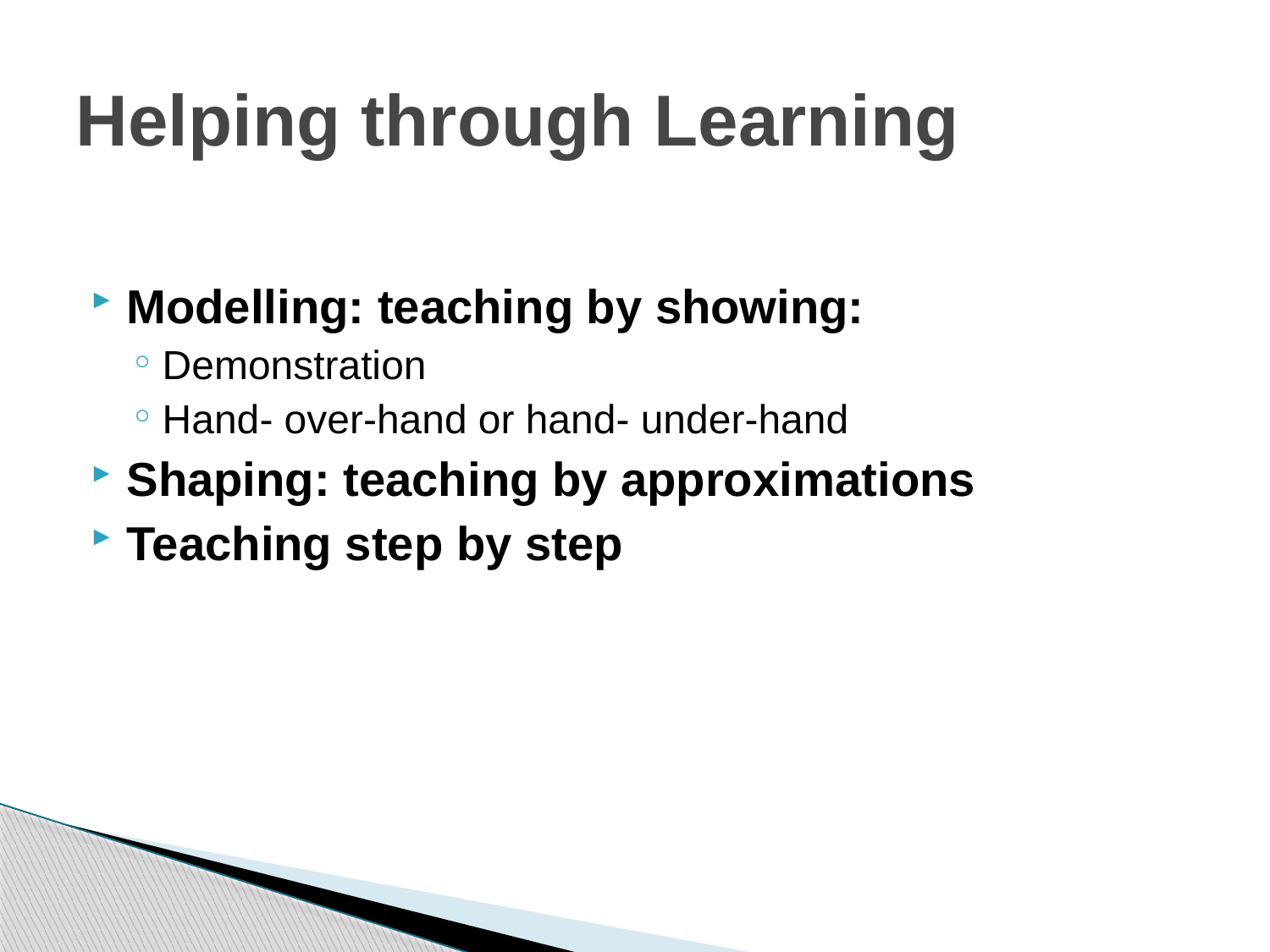

# Helping through Learning

Modelling: teaching by showing:
Demonstration
Hand- over-hand or hand- under-hand
Shaping: teaching by approximations
Teaching step by step